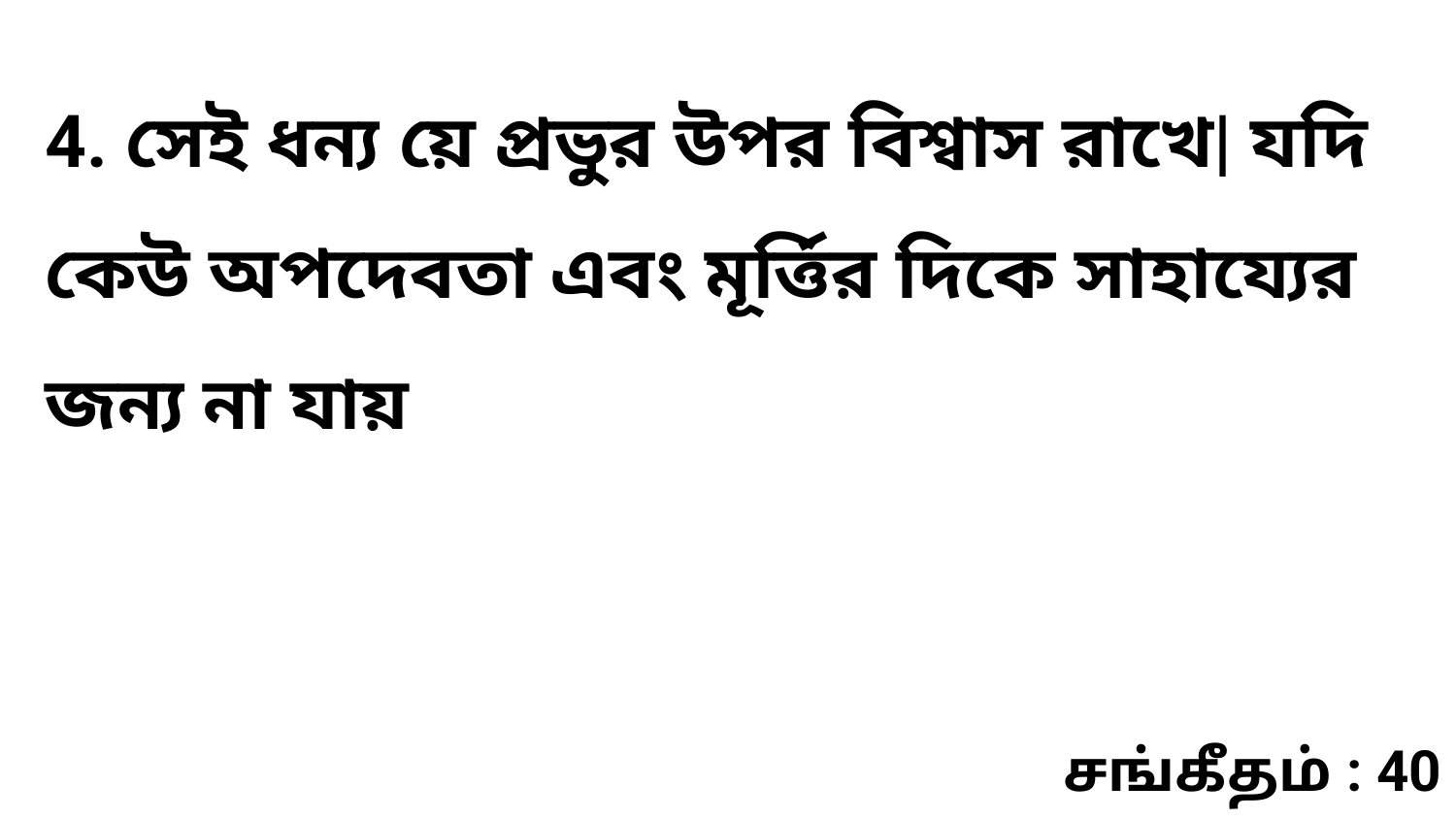

4. সেই ধন্য য়ে প্রভুর উপর বিশ্বাস রাখে| যদি কেউ অপদেবতা এবং মূর্ত্তির দিকে সাহায্যের জন্য না যায়
சங்கீதம் : 40